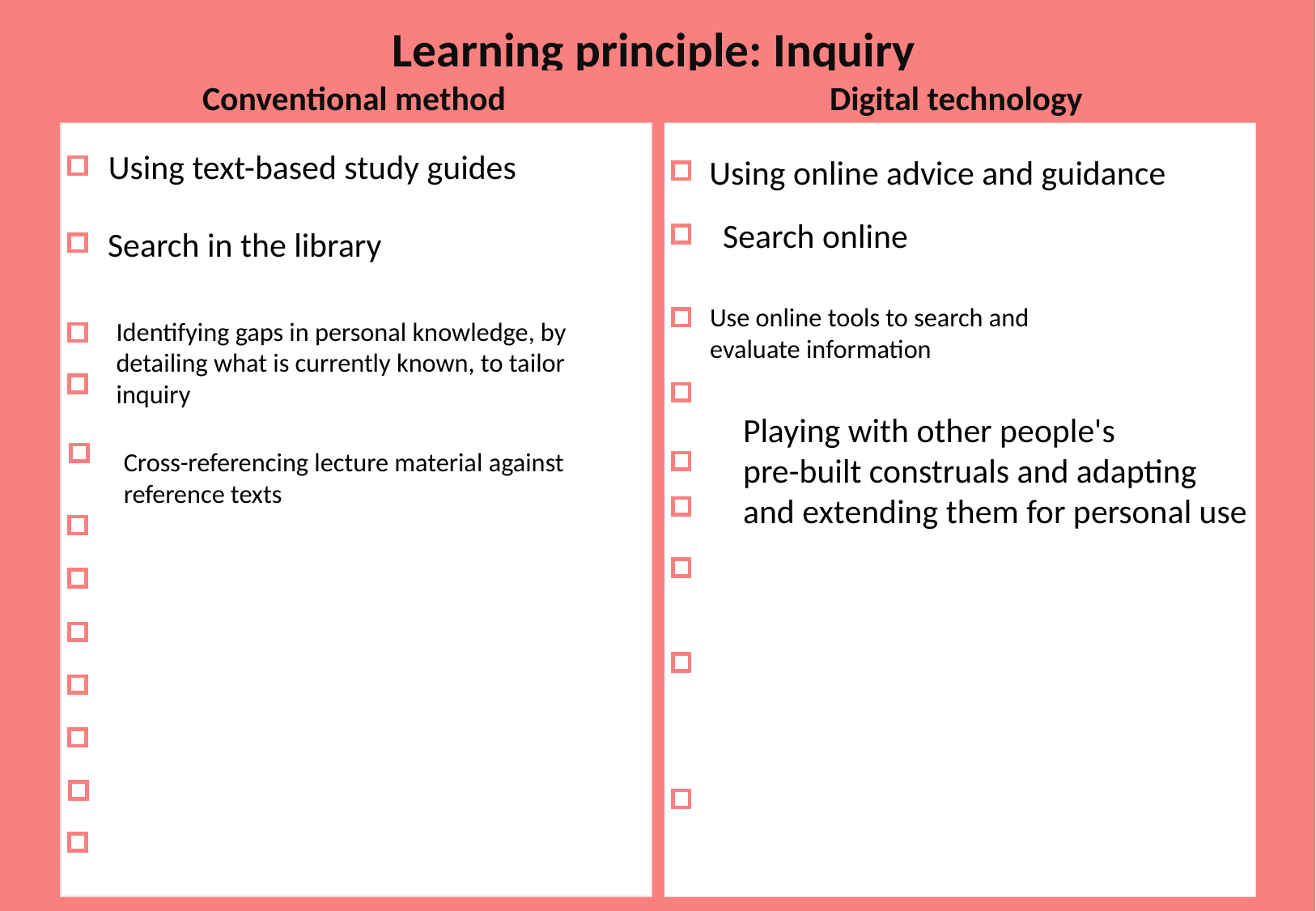

Learning principle: Inquiry
Digital technology
Conventional method
in a range of materials and resources;
Using conventional methods to collect
Comparing texts, searching and evaluating information and ideas.

Using text-based study guides
Using online advice and guidance

Search online
Search in the library

Use online tools to search and evaluate information

Identifying gaps in personal knowledge, by detailing what is currently known, to tailor inquiry

Playing with other people's
pre-built construals and adapting
and extending them for personal use
Cross-referencing lecture material against reference texts